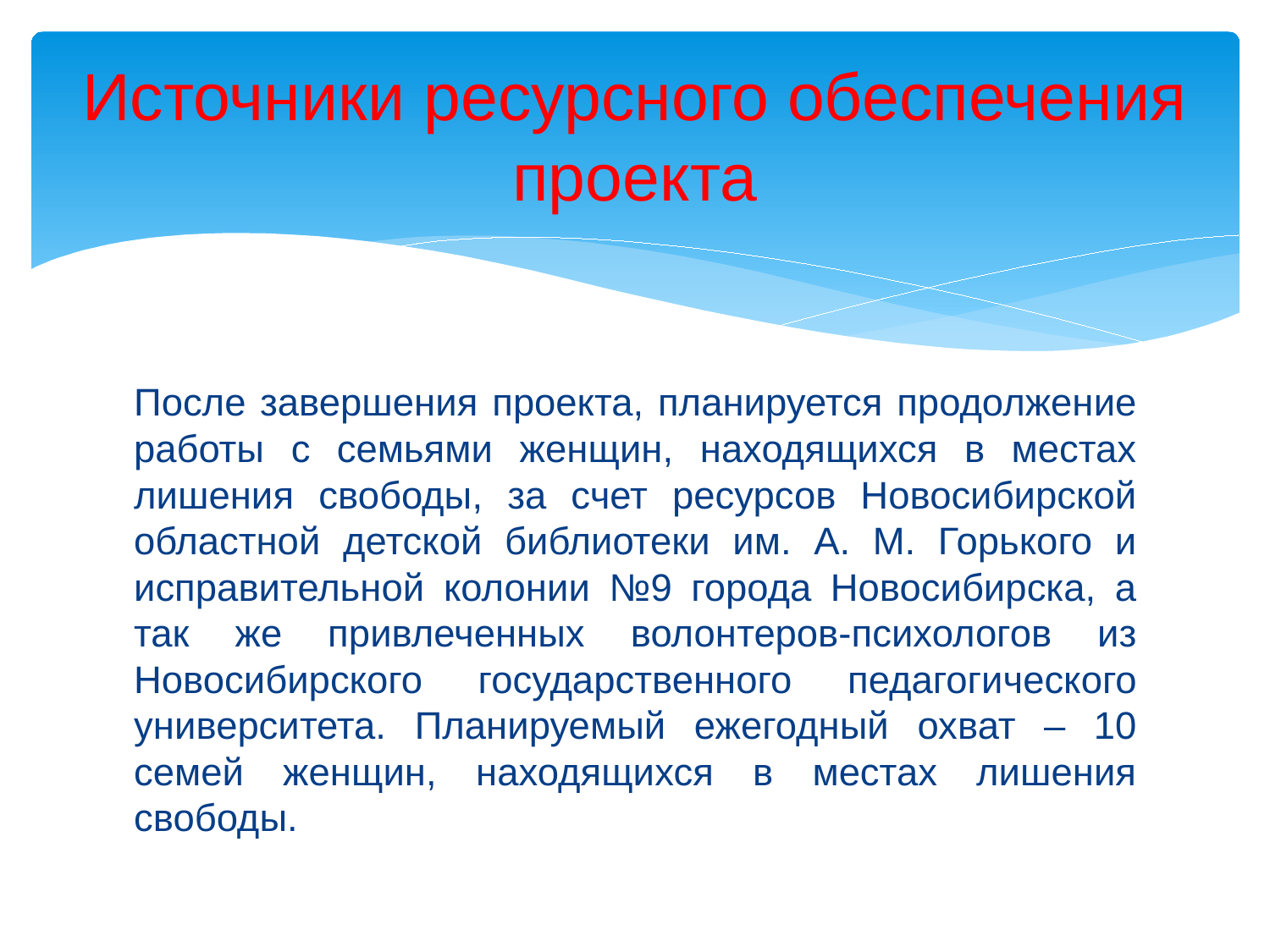

# Источники ресурсного обеспечения проекта
После завершения проекта, планируется продолжение работы с семьями женщин, находящихся в местах лишения свободы, за счет ресурсов Новосибирской областной детской библиотеки им. А. М. Горького и исправительной колонии №9 города Новосибирска, а так же привлеченных волонтеров-психологов из Новосибирского государственного педагогического университета. Планируемый ежегодный охват – 10 семей женщин, находящихся в местах лишения свободы.